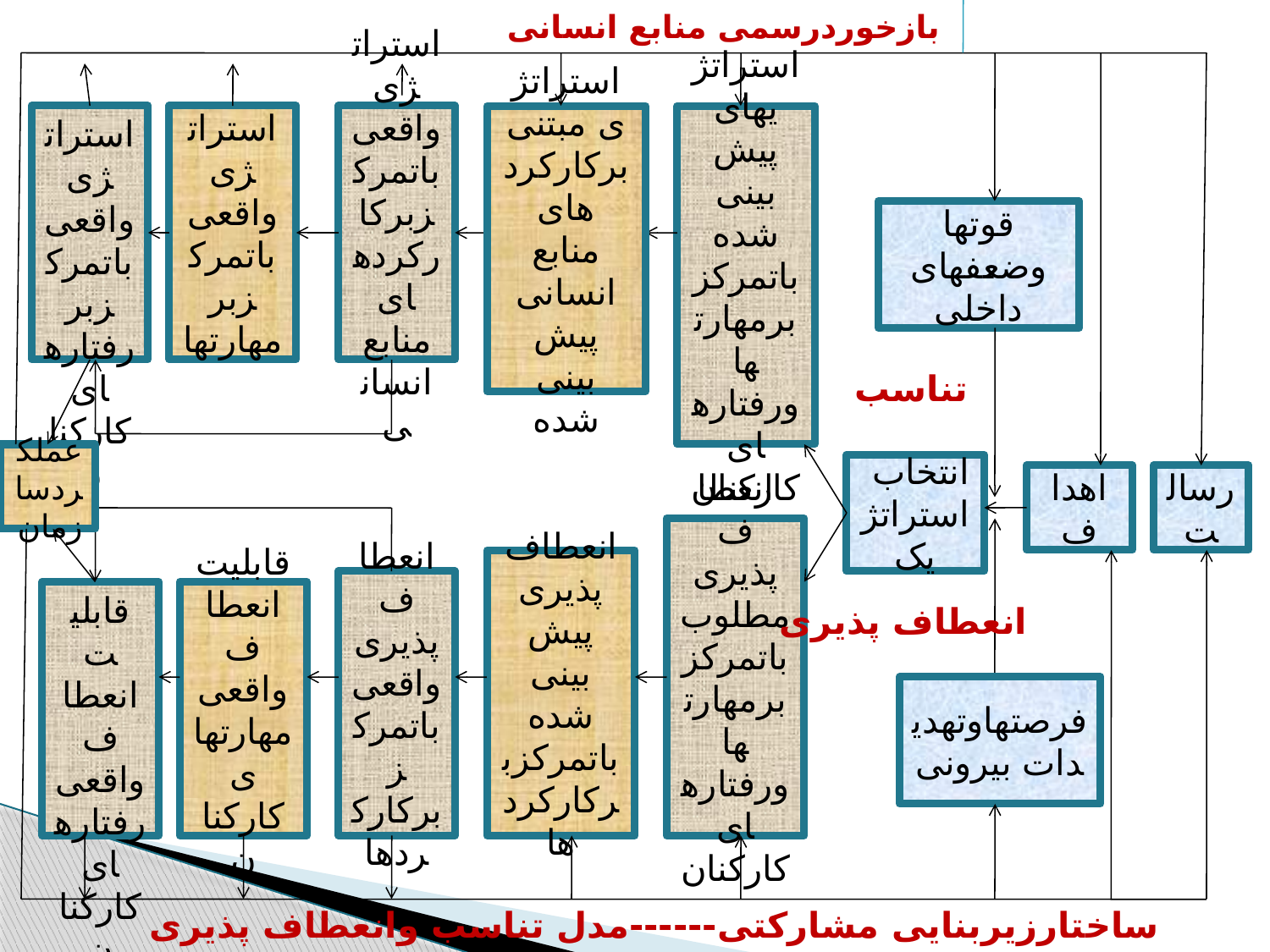

بازخوردرسمی منابع انسانی
استراتژی واقعی باتمرکزبر رفتارهای کارکنان
استراتژی واقعی باتمرکزبر
مهارتها
استراتژی واقعی باتمرکزبرکارکردهای منابع انسانی
استراتژی مبتنی برکارکردهای منابع انسانی پیش بینی شده
استراتژیهای پیش بینی شده باتمرکز برمهارتها ورفتارهای کارکنان
قوتها وضعفهای داخلی
تناسب
عملکردسازمان
انتخاب  استراتژیک
اهداف
رسالت
انعطاف پذیری مطلوب باتمرکز برمهارتها ورفتارهای کارکنان
انعطاف پذیری پیش بینی شده باتمرکزبرکارکردها
انعطاف پذیری واقعی باتمرکز برکارکردها
قابلیت انعطاف واقعی رفتارهای کارکنان
قابلیت انعطاف واقعی مهارتهای کارکنان
انعطاف پذیری
فرصتهاوتهدیدات بیرونی
ساختارزیربنایی مشارکتی------مدل تناسب وانعطاف پذیری مدیریت استراتژیک منابع انسانی